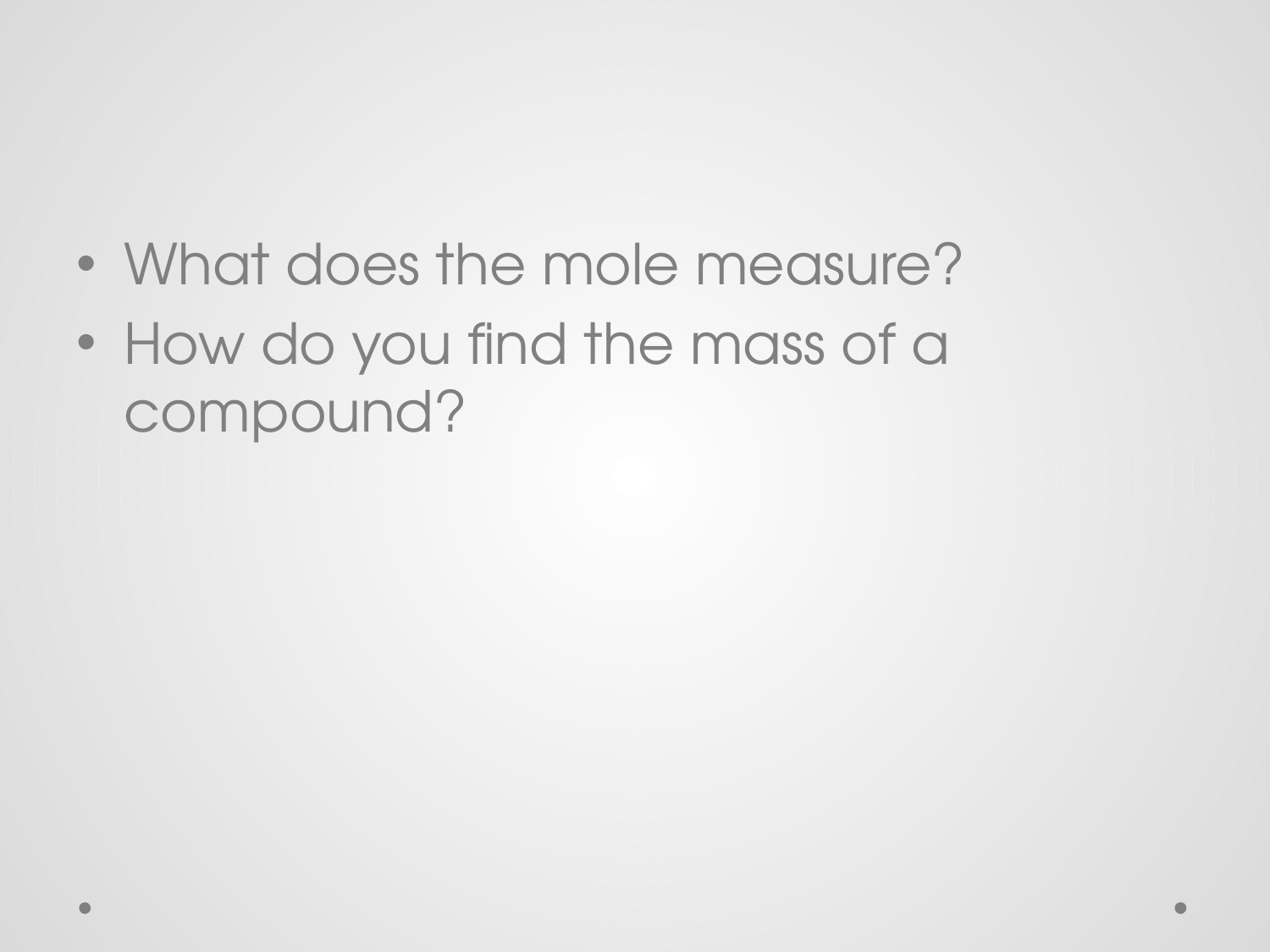

#
What does the mole measure?
How do you find the mass of a compound?